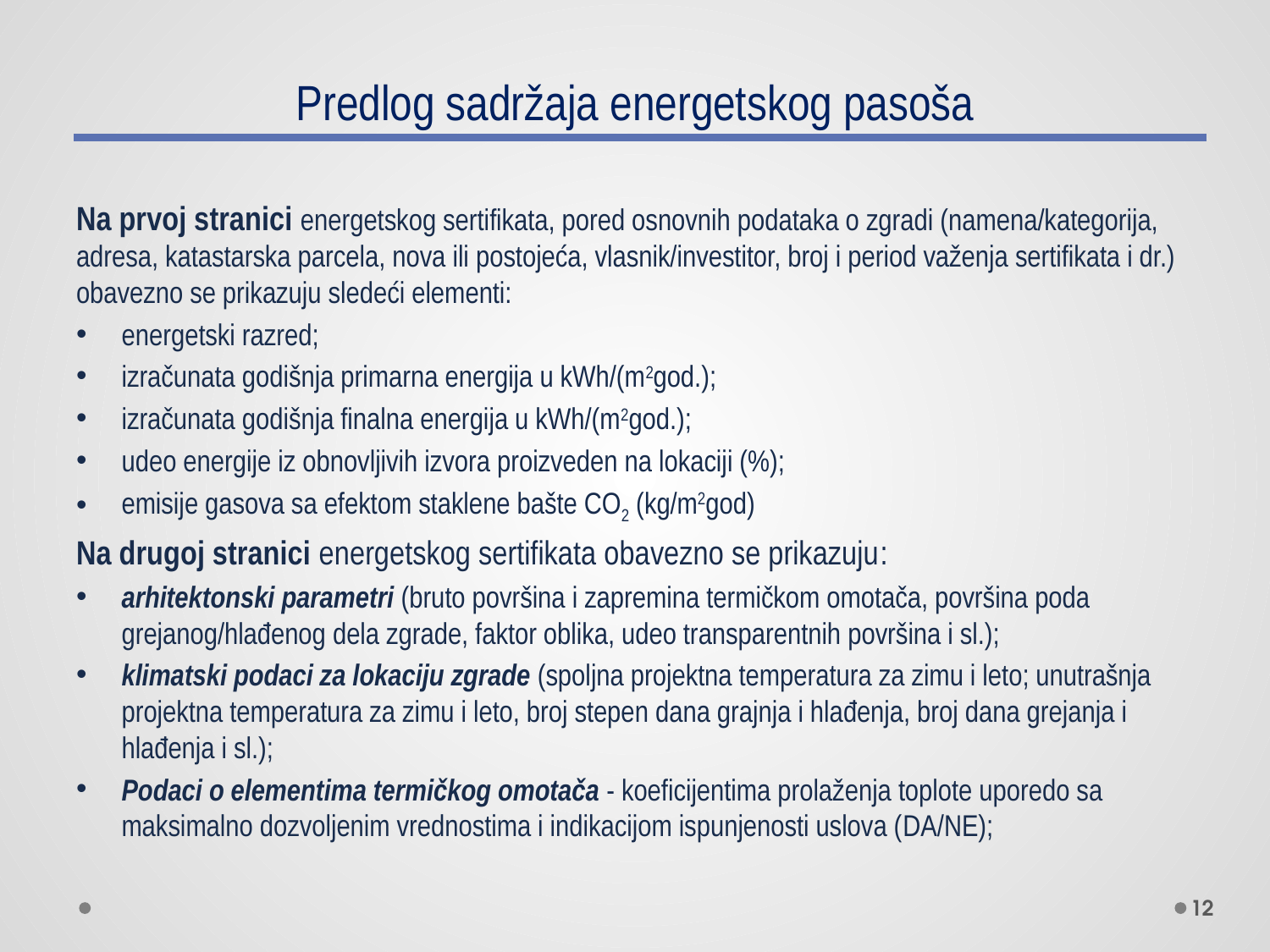

# Predlog sadržaja energetskog pasoša
Na prvoj stranici energetskog sertifikata, pored osnovnih podataka o zgradi (namena/kategorija, adresa, katastarska parcela, nova ili postojeća, vlasnik/investitor, broj i period važenja sertifikata i dr.) obavezno se prikazuju sledeći elementi:
energetski razred;
izračunata godišnja primarna energija u kWh/(m2god.);
izračunata godišnja finalna energija u kWh/(m2god.);
udeo energije iz obnovljivih izvora proizveden na lokaciji (%);
emisije gasova sa efektom staklene bašte CO2 (kg/m2god)
Na drugoj stranici energetskog sertifikata obavezno se prikazuju:
arhitektonski parametri (bruto površina i zapremina termičkom omotača, površina poda grejanog/hlađenog dela zgrade, faktor oblika, udeo transparentnih površina i sl.);
klimatski podaci za lokaciju zgrade (spoljna projektna temperatura za zimu i leto; unutrašnja projektna temperatura za zimu i leto, broj stepen dana grajnja i hlađenja, broj dana grejanja i hlađenja i sl.);
Podaci o elementima termičkog omotača - koeficijentima prolaženja toplote uporedo sa maksimalno dozvoljenim vrednostima i indikacijom ispunjenosti uslova (DA/NE);

12